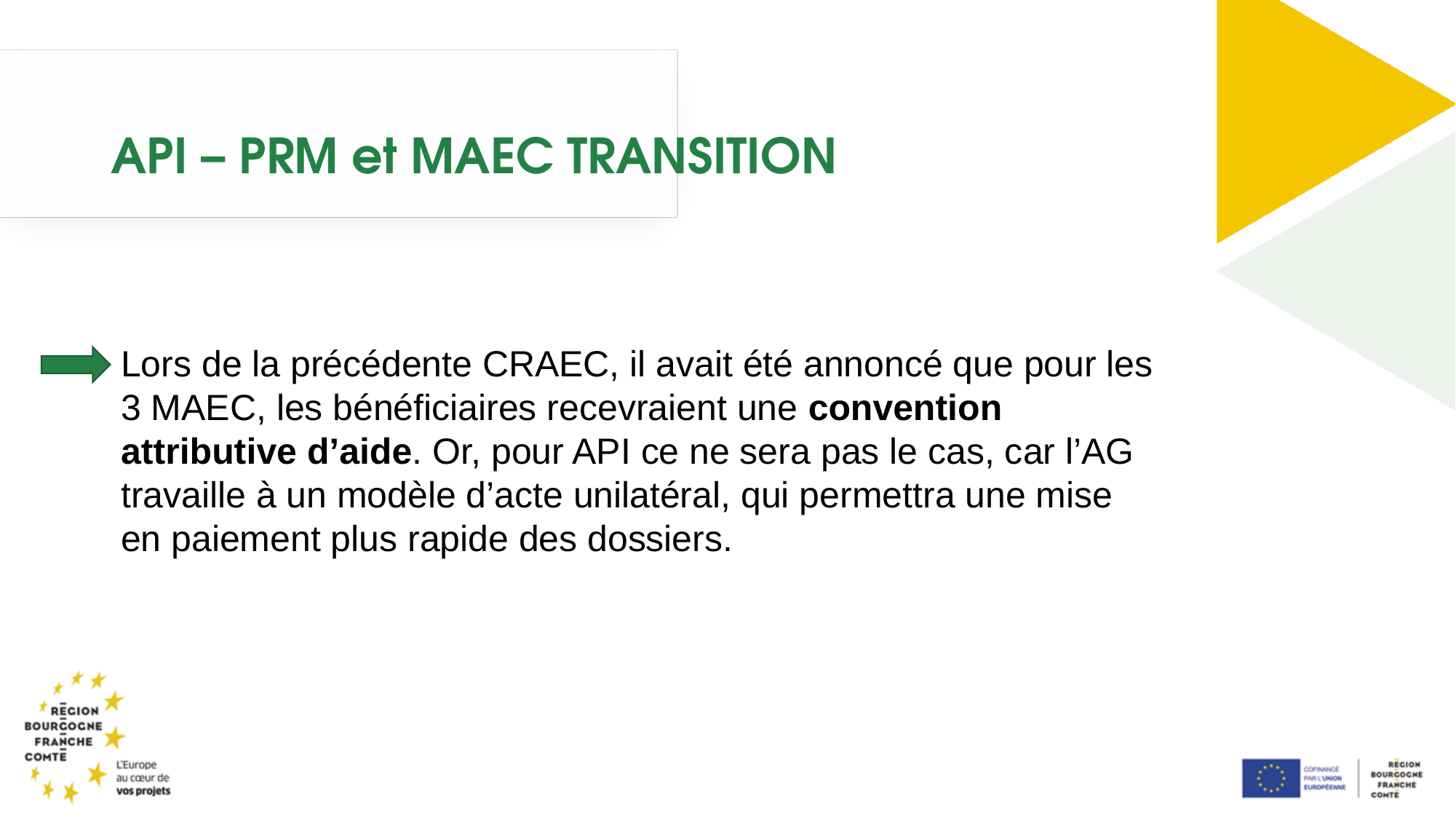

# API – PRM et MAEC TRANSITION

### Chart

| Category |
|---|
Lors de la précédente CRAEC, il avait été annoncé que pour les 3 MAEC, les bénéficiaires recevraient une convention attributive d’aide. Or, pour API ce ne sera pas le cas, car l’AG travaille à un modèle d’acte unilatéral, qui permettra une mise en paiement plus rapide des dossiers.